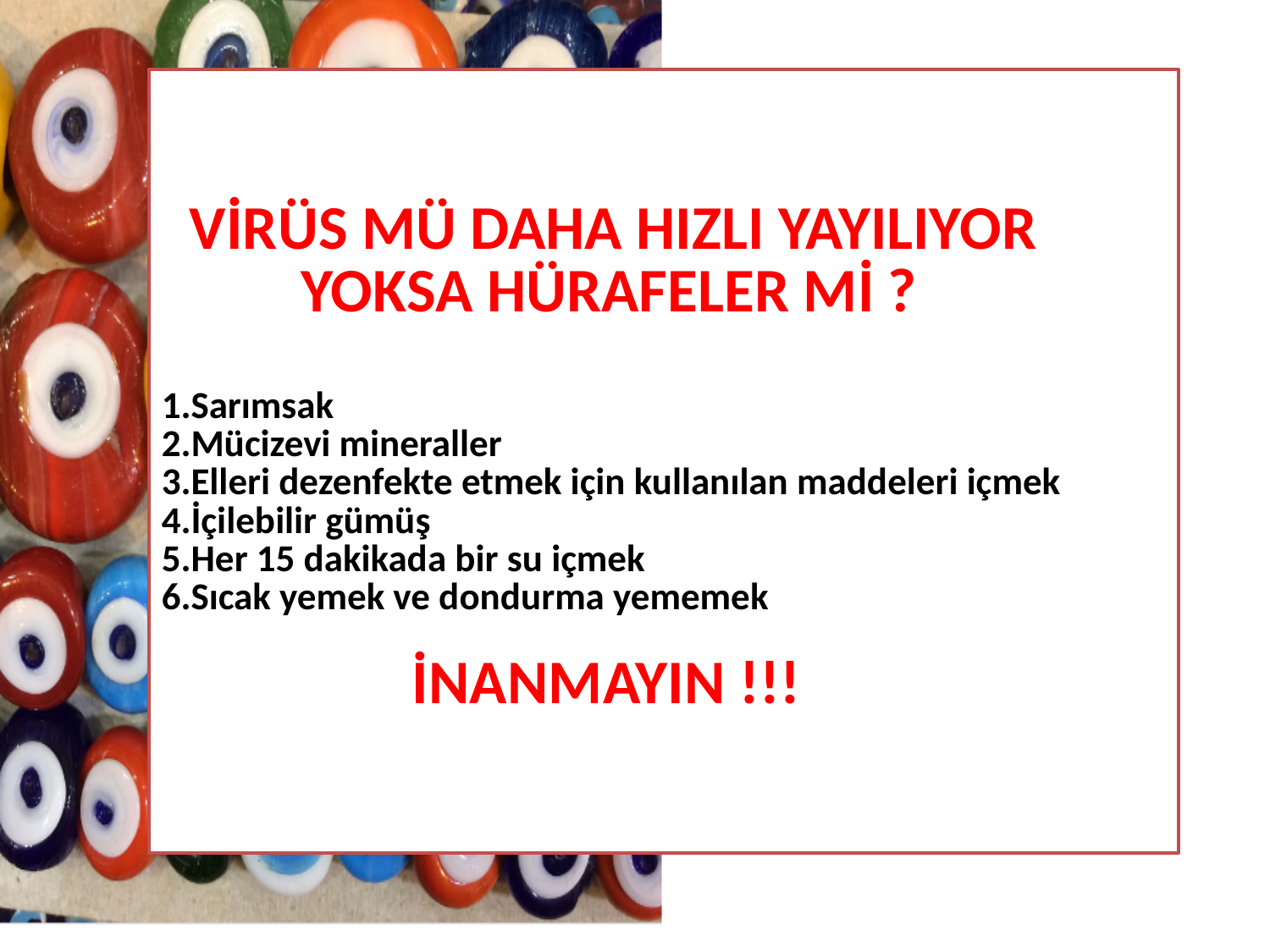

# VİRÜS MÜ DAHA HIZLI YAYILIYOR YOKSA HÜRAFELER Mİ ? 1.Sarımsak 2.Mücizevi mineraller 3.Elleri dezenfekte etmek için kullanılan maddeleri içmek 4.İçilebilir gümüş 5.Her 15 dakikada bir su içmek 6.Sıcak yemek ve dondurma yememek İNANMAYIN !!!